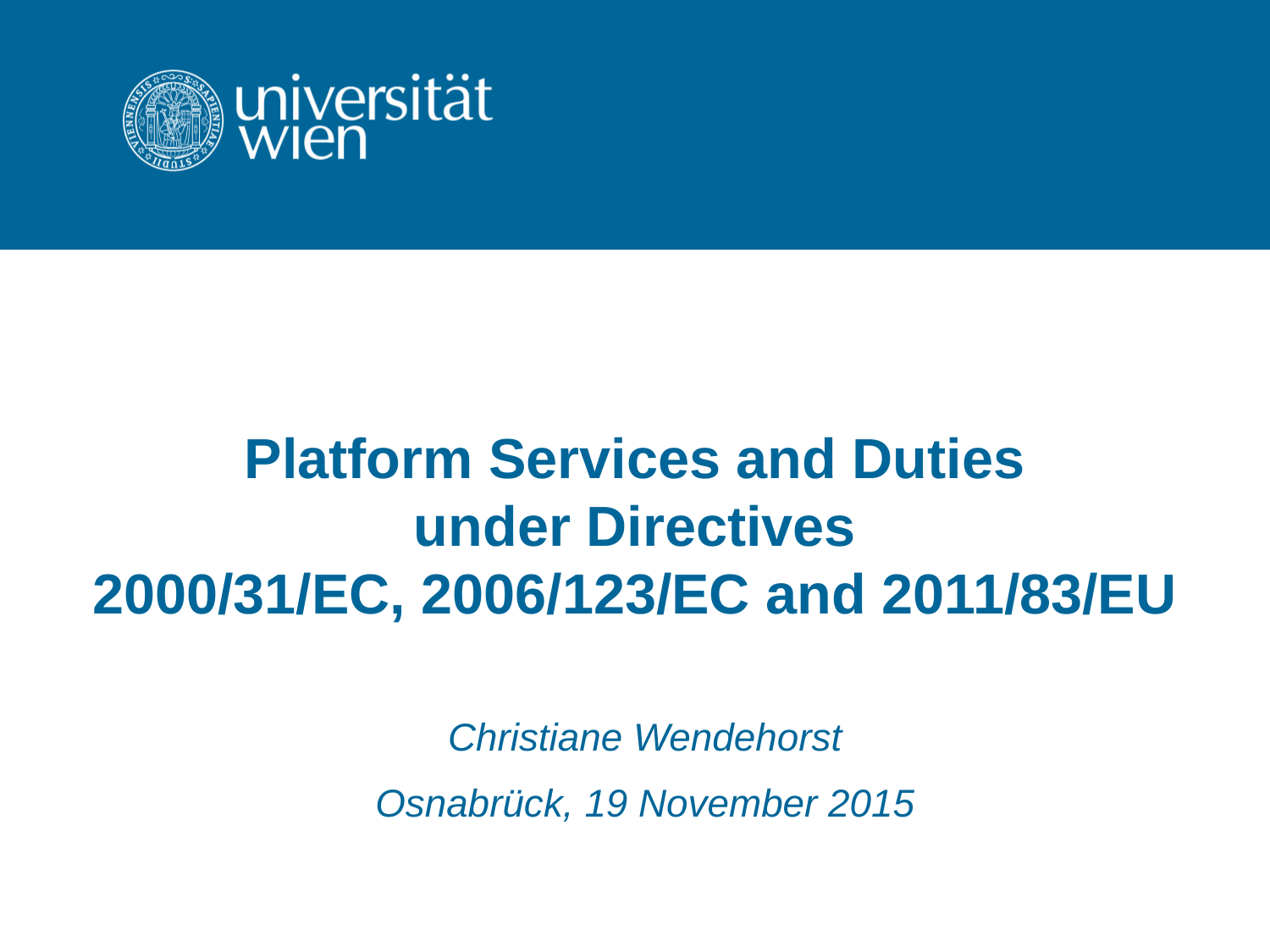

Platform Services and Duties
under Directives
2000/31/EC, 2006/123/EC and 2011/83/EU
Christiane Wendehorst
Osnabrück, 19 November 2015